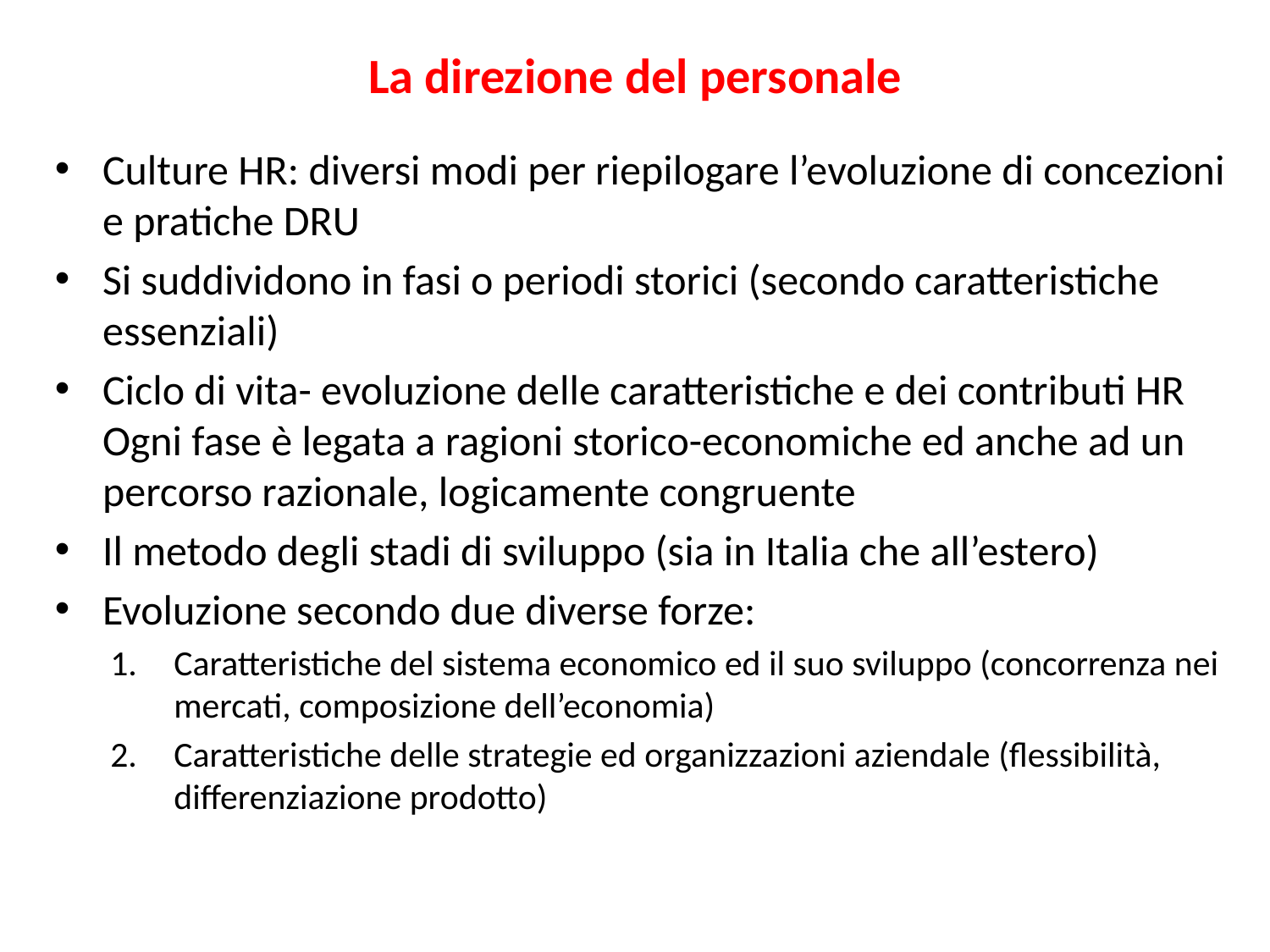

La direzione del personale
Culture HR: diversi modi per riepilogare l’evoluzione di concezioni e pratiche DRU
Si suddividono in fasi o periodi storici (secondo caratteristiche essenziali)
Ciclo di vita- evoluzione delle caratteristiche e dei contributi HR Ogni fase è legata a ragioni storico-economiche ed anche ad un percorso razionale, logicamente congruente
Il metodo degli stadi di sviluppo (sia in Italia che all’estero)
Evoluzione secondo due diverse forze:
Caratteristiche del sistema economico ed il suo sviluppo (concorrenza nei mercati, composizione dell’economia)
Caratteristiche delle strategie ed organizzazioni aziendale (flessibilità, differenziazione prodotto)